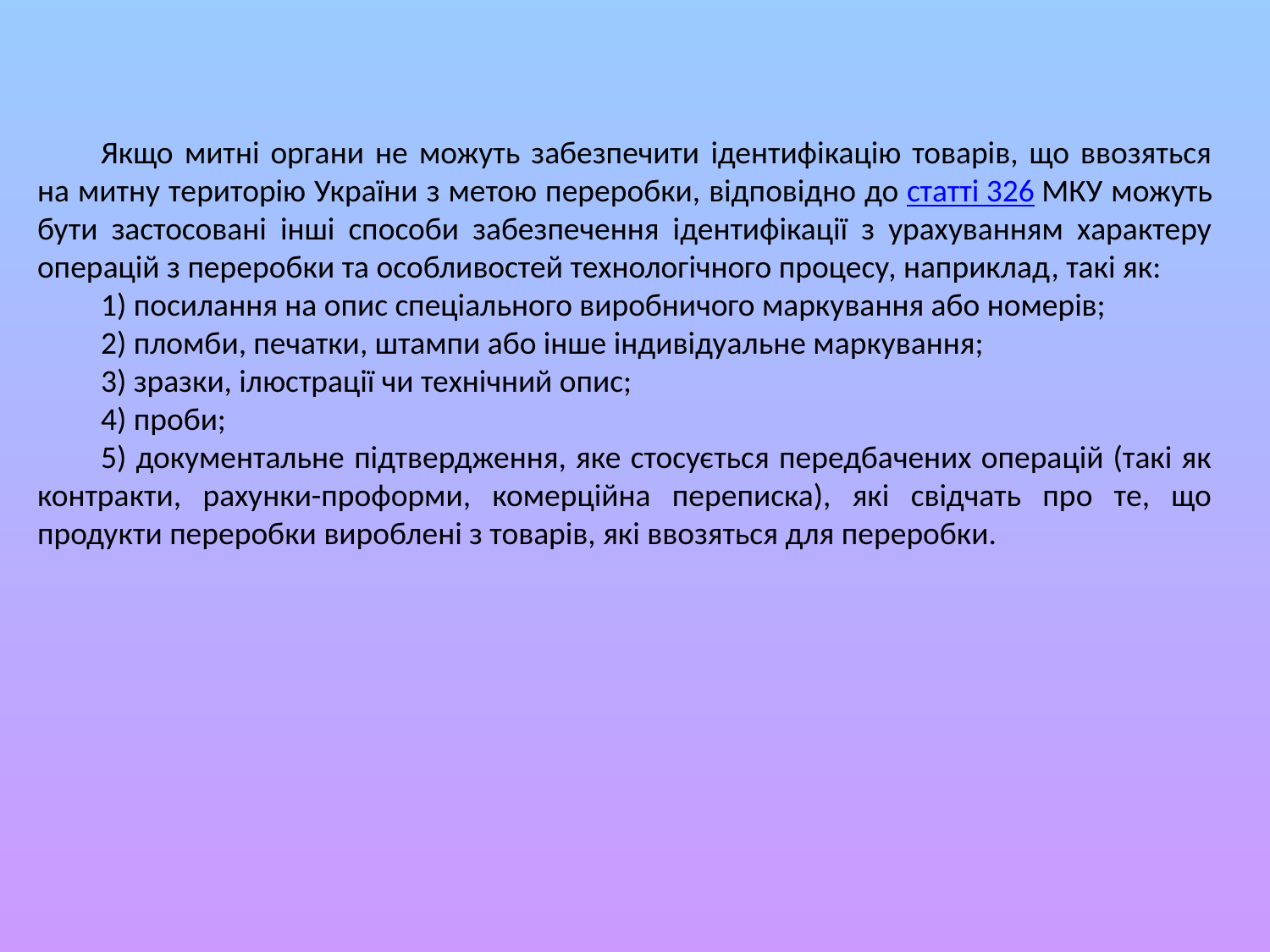

Якщо митні органи не можуть забезпечити ідентифікацію товарів, що ввозяться на митну територію України з метою переробки, відповідно до статті 326 МКУ можуть бути застосовані інші способи забезпечення ідентифікації з урахуванням характеру операцій з переробки та особливостей технологічного процесу, наприклад, такі як:
1) посилання на опис спеціального виробничого маркування або номерів;
2) пломби, печатки, штампи або інше індивідуальне маркування;
3) зразки, ілюстрації чи технічний опис;
4) проби;
5) документальне підтвердження, яке стосується передбачених операцій (такі як контракти, рахунки-проформи, комерційна переписка), які свідчать про те, що продукти переробки вироблені з товарів, які ввозяться для переробки.